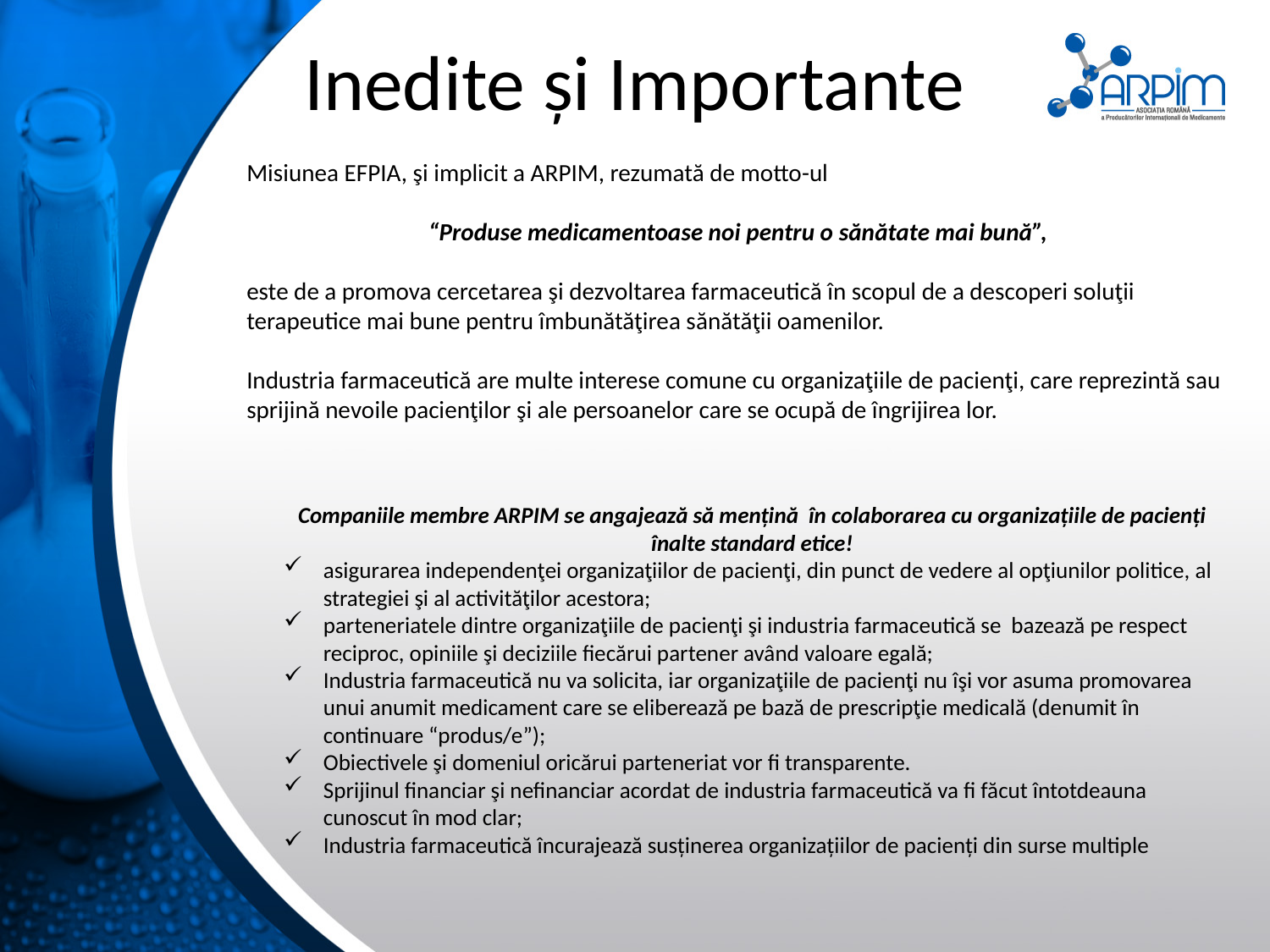

# Inedite şi Importante
Misiunea EFPIA, şi implicit a ARPIM, rezumată de motto-ul

“Produse medicamentoase noi pentru o sănătate mai bună”,

este de a promova cercetarea şi dezvoltarea farmaceutică în scopul de a descoperi soluţii terapeutice mai bune pentru îmbunătăţirea sănătăţii oamenilor.

Industria farmaceutică are multe interese comune cu organizaţiile de pacienţi, care reprezintă sau sprijină nevoile pacienţilor şi ale persoanelor care se ocupă de îngrijirea lor.
Companiile membre ARPIM se angajează să menţină  în colaborarea cu organizaţiile de pacienţi înalte standard etice!
asigurarea independenţei organizaţiilor de pacienţi, din punct de vedere al opţiunilor politice, al strategiei şi al activităţilor acestora;
parteneriatele dintre organizaţiile de pacienţi şi industria farmaceutică se  bazează pe respect reciproc, opiniile şi deciziile fiecărui partener având valoare egală;
Industria farmaceutică nu va solicita, iar organizaţiile de pacienţi nu îşi vor asuma promovarea unui anumit medicament care se eliberează pe bază de prescripţie medicală (denumit în continuare “produs/e”);
Obiectivele şi domeniul oricărui parteneriat vor fi transparente.
Sprijinul financiar şi nefinanciar acordat de industria farmaceutică va fi făcut întotdeauna cunoscut în mod clar;
Industria farmaceutică încurajează susţinerea organizaţiilor de pacienţi din surse multiple
9